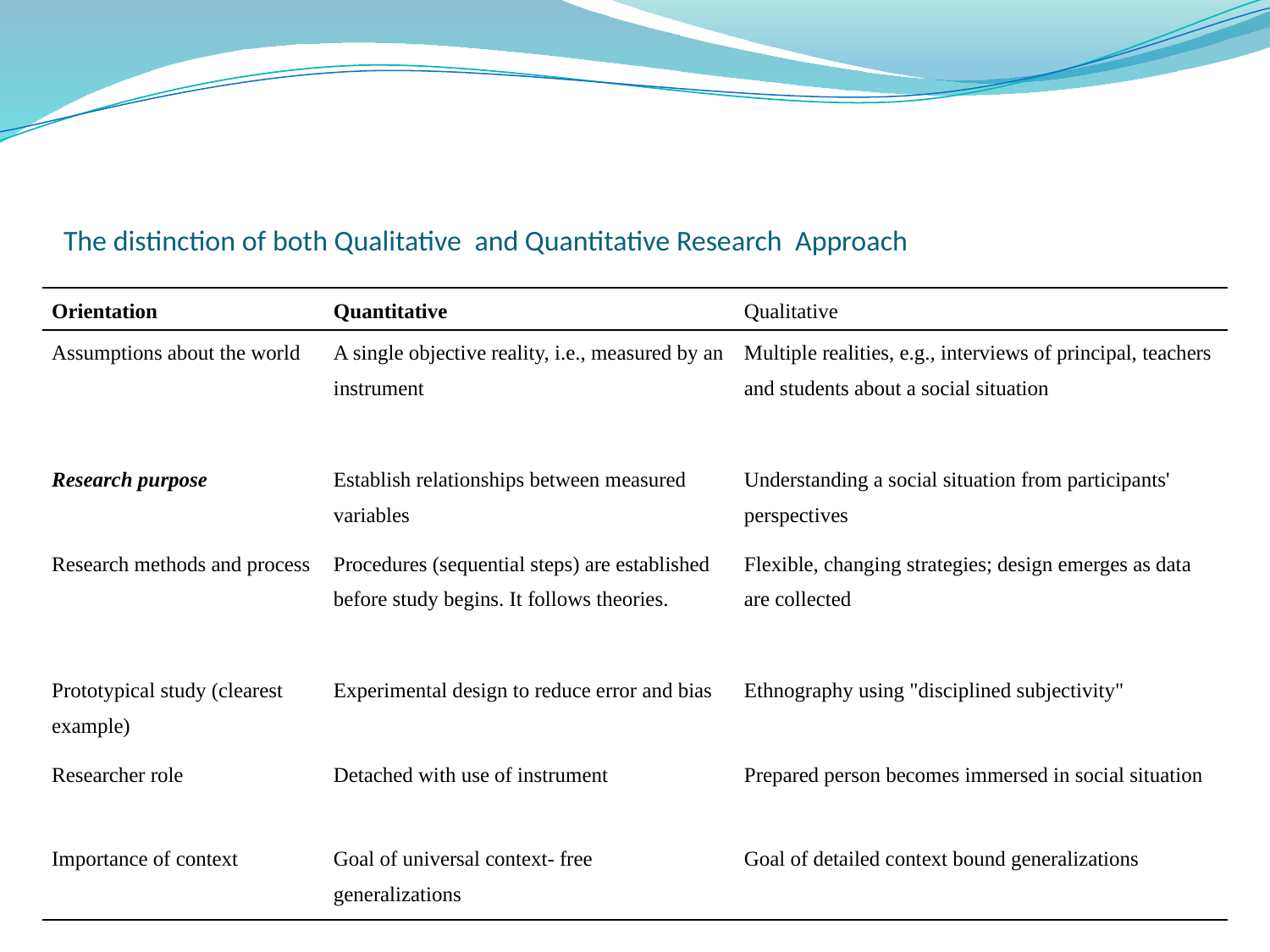

# The distinction of both Qualitative  and Quantitative Research  Approach
| Orientation | Quantitative | Qualitative |
| --- | --- | --- |
| Assumptions about the world | A single objective reality, i.e., measured by an instrument | Multiple realities, e.g., interviews of principal, teachers and students about a social situation |
| Research purpose | Establish relationships between measured variables | Understanding a social situation from participants' perspectives |
| Research methods and process | Procedures (sequential steps) are established before study begins. It follows theories. | Flexible, changing strategies; design emerges as data are collected |
| Prototypical study (clearest example) | Experimental design to reduce error and bias | Ethnography using "disciplined subjectivity" |
| Researcher role | Detached with use of instrument | Prepared person becomes immersed in social situation |
| Importance of context | Goal of universal context- free generalizations | Goal of detailed context bound generalizations |